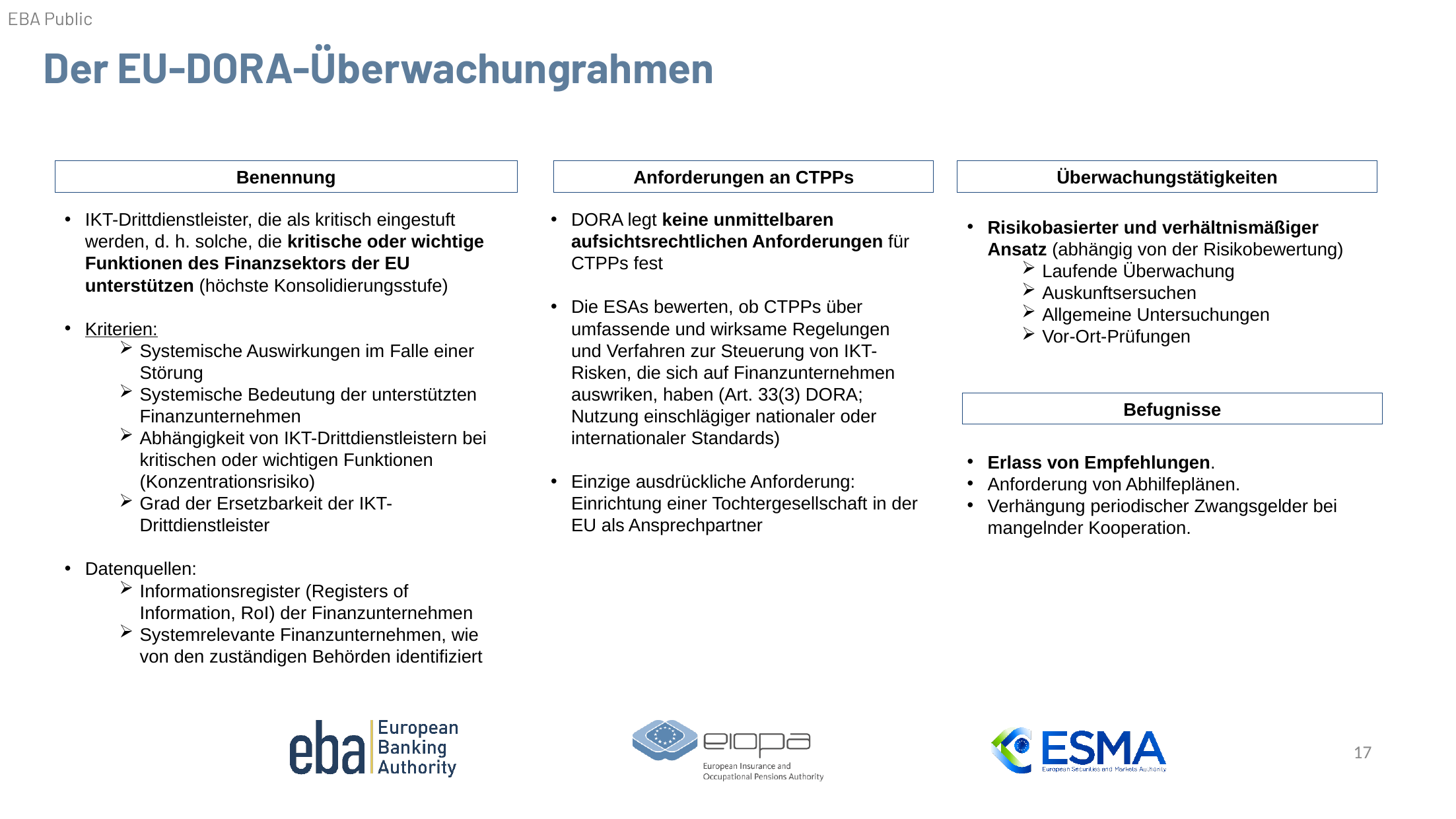

# Der EU-DORA-Überwachungrahmen

Benennung
Anforderungen an CTPPs
Überwachungstätigkeiten
IKT-Drittdienstleister, die als kritisch eingestuft werden, d. h. solche, die kritische oder wichtige Funktionen des Finanzsektors der EU unterstützen (höchste Konsolidierungsstufe)

Kriterien:
Systemische Auswirkungen im Falle einer Störung
Systemische Bedeutung der unterstützten Finanzunternehmen
Abhängigkeit von IKT-Drittdienstleistern bei kritischen oder wichtigen Funktionen (Konzentrationsrisiko)
Grad der Ersetzbarkeit der IKT-Drittdienstleister

Datenquellen:
Informationsregister (Registers of Information, RoI) der Finanzunternehmen
Systemrelevante Finanzunternehmen, wie von den zuständigen Behörden identifiziert
DORA legt keine unmittelbaren aufsichtsrechtlichen Anforderungen für CTPPs fest

Die ESAs bewerten, ob CTPPs über umfassende und wirksame Regelungen und Verfahren zur Steuerung von IKT-Risken, die sich auf Finanzunternehmen auswriken, haben (Art. 33(3) DORA; Nutzung einschlägiger nationaler oder internationaler Standards)

Einzige ausdrückliche Anforderung: Einrichtung einer Tochtergesellschaft in der EU als Ansprechpartner
Risikobasierter und verhältnismäßiger Ansatz (abhängig von der Risikobewertung)
Laufende Überwachung
Auskunftsersuchen
Allgemeine Untersuchungen
Vor-Ort-Prüfungen
Befugnisse
Erlass von Empfehlungen.
Anforderung von Abhilfeplänen.
Verhängung periodischer Zwangsgelder bei mangelnder Kooperation.
17